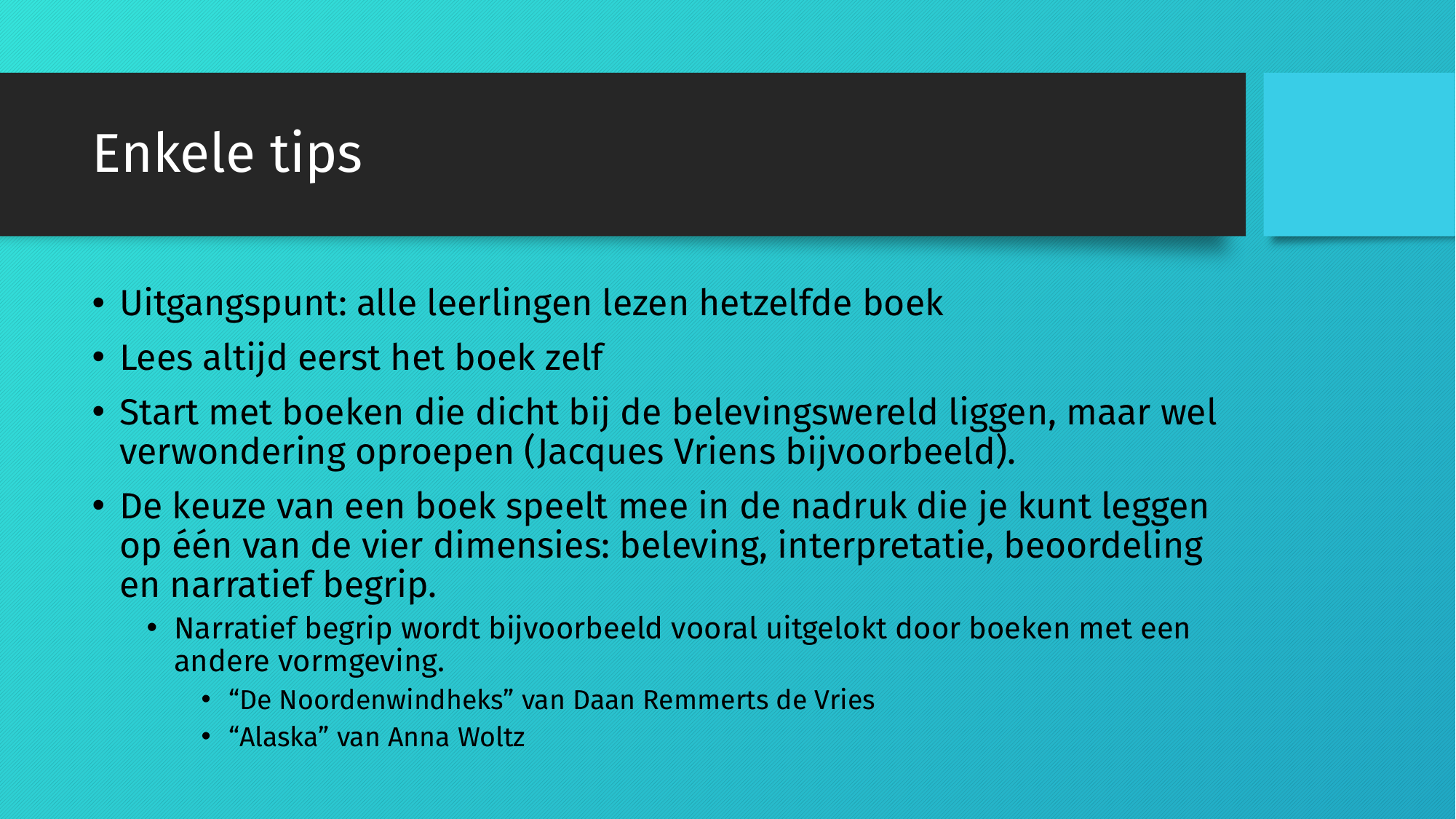

# Enkele tips
Uitgangspunt: alle leerlingen lezen hetzelfde boek
Lees altijd eerst het boek zelf
Start met boeken die dicht bij de belevingswereld liggen, maar wel verwondering oproepen (Jacques Vriens bijvoorbeeld).
De keuze van een boek speelt mee in de nadruk die je kunt leggen op één van de vier dimensies: beleving, interpretatie, beoordeling en narratief begrip.
Narratief begrip wordt bijvoorbeeld vooral uitgelokt door boeken met een andere vormgeving.
“De Noordenwindheks” van Daan Remmerts de Vries
“Alaska” van Anna Woltz